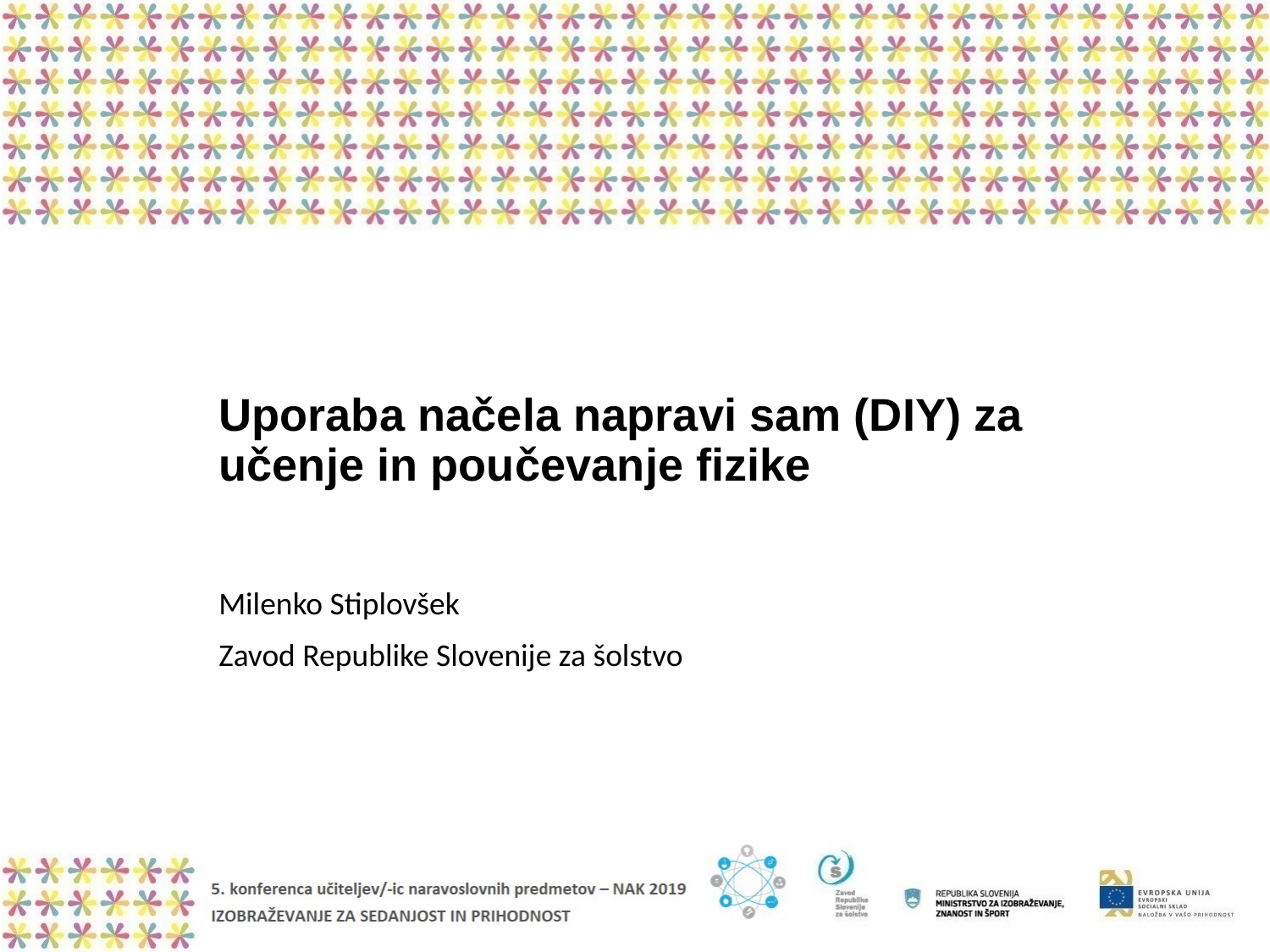

# Uporaba načela napravi sam (DIY) za učenje in poučevanje fizike
Milenko Stiplovšek
Zavod Republike Slovenije za šolstvo